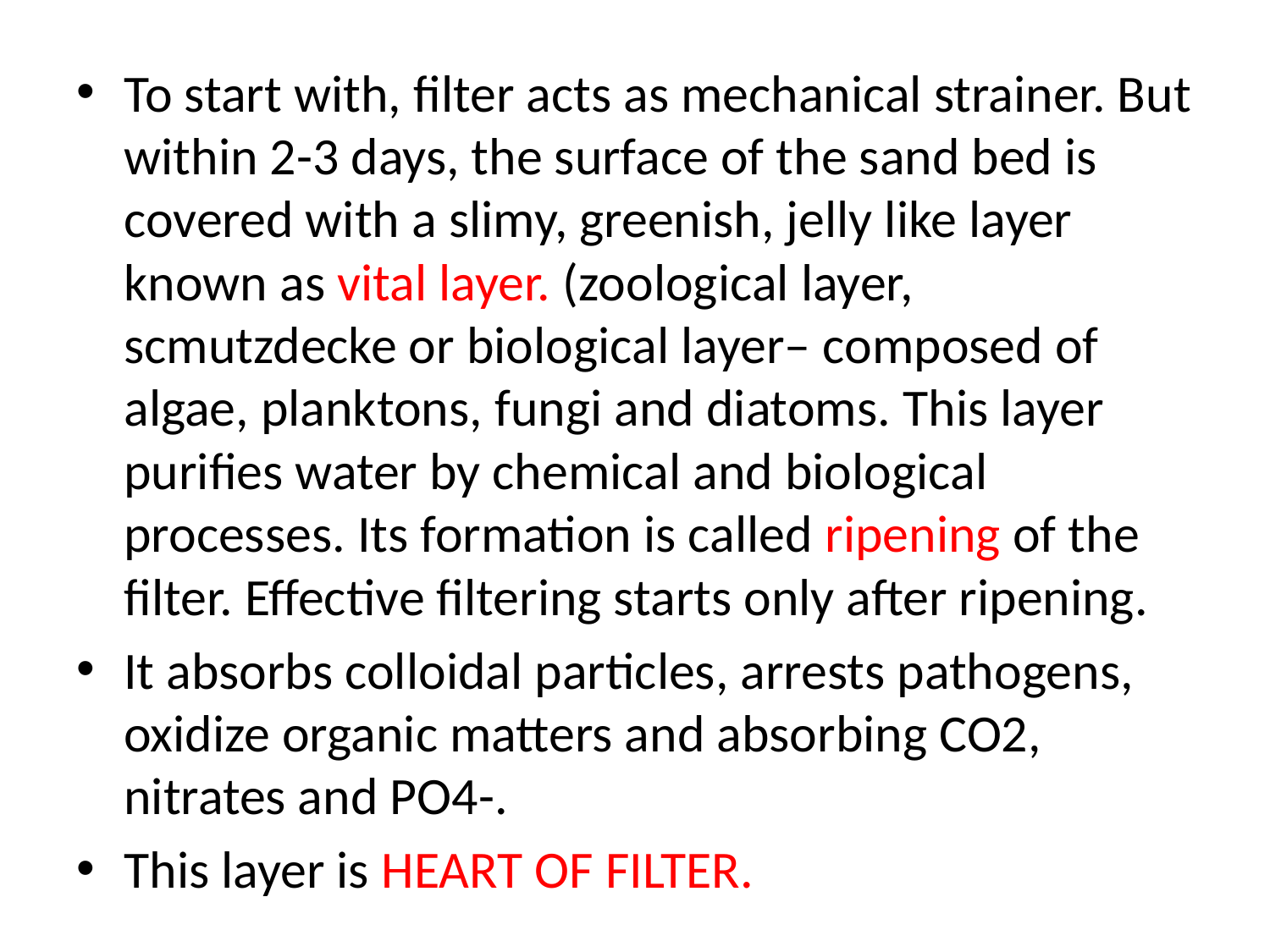

To start with, filter acts as mechanical strainer. But within 2-3 days, the surface of the sand bed is covered with a slimy, greenish, jelly like layer known as vital layer. (zoological layer, scmutzdecke or biological layer– composed of algae, planktons, fungi and diatoms. This layer purifies water by chemical and biological processes. Its formation is called ripening of the filter. Effective filtering starts only after ripening.
It absorbs colloidal particles, arrests pathogens, oxidize organic matters and absorbing CO2, nitrates and PO4-.
This layer is HEART OF FILTER.